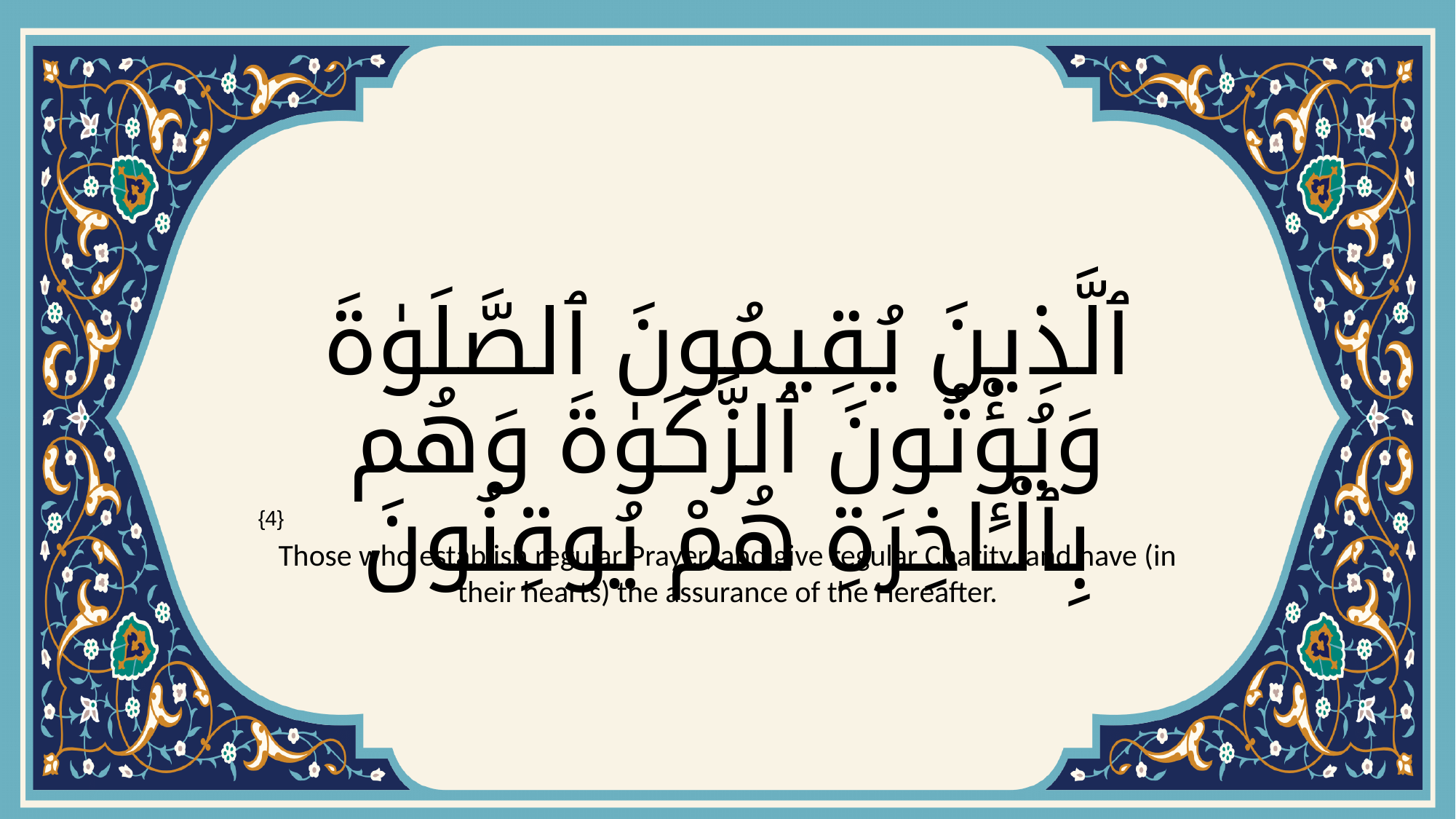

# ٱلَّذِينَ يُقِيمُونَ ٱلصَّلَوٰةَ وَيُؤْتُونَ ٱلزَّكَوٰةَ وَهُم بِٱلْـَٔاخِرَةِ هُمْ يُوقِنُونَ
{4}
Those who establish regular Prayer, and give regular Charity, and have (in their hearts) the assurance of the Hereafter.